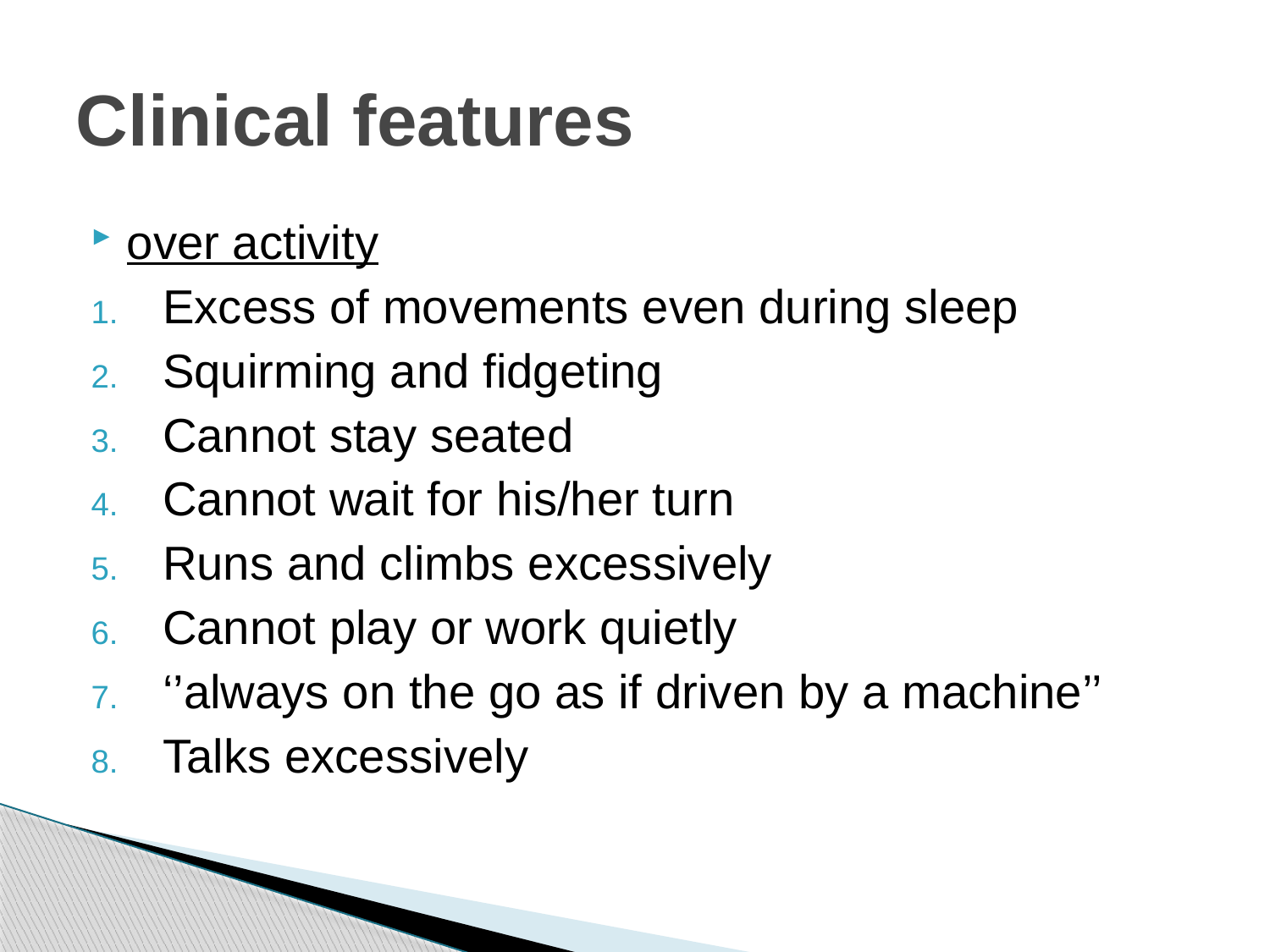

# Clinical features
over activity
Excess of movements even during sleep
Squirming and fidgeting
Cannot stay seated
Cannot wait for his/her turn
Runs and climbs excessively
Cannot play or work quietly
‘’always on the go as if driven by a machine’’
Talks excessively